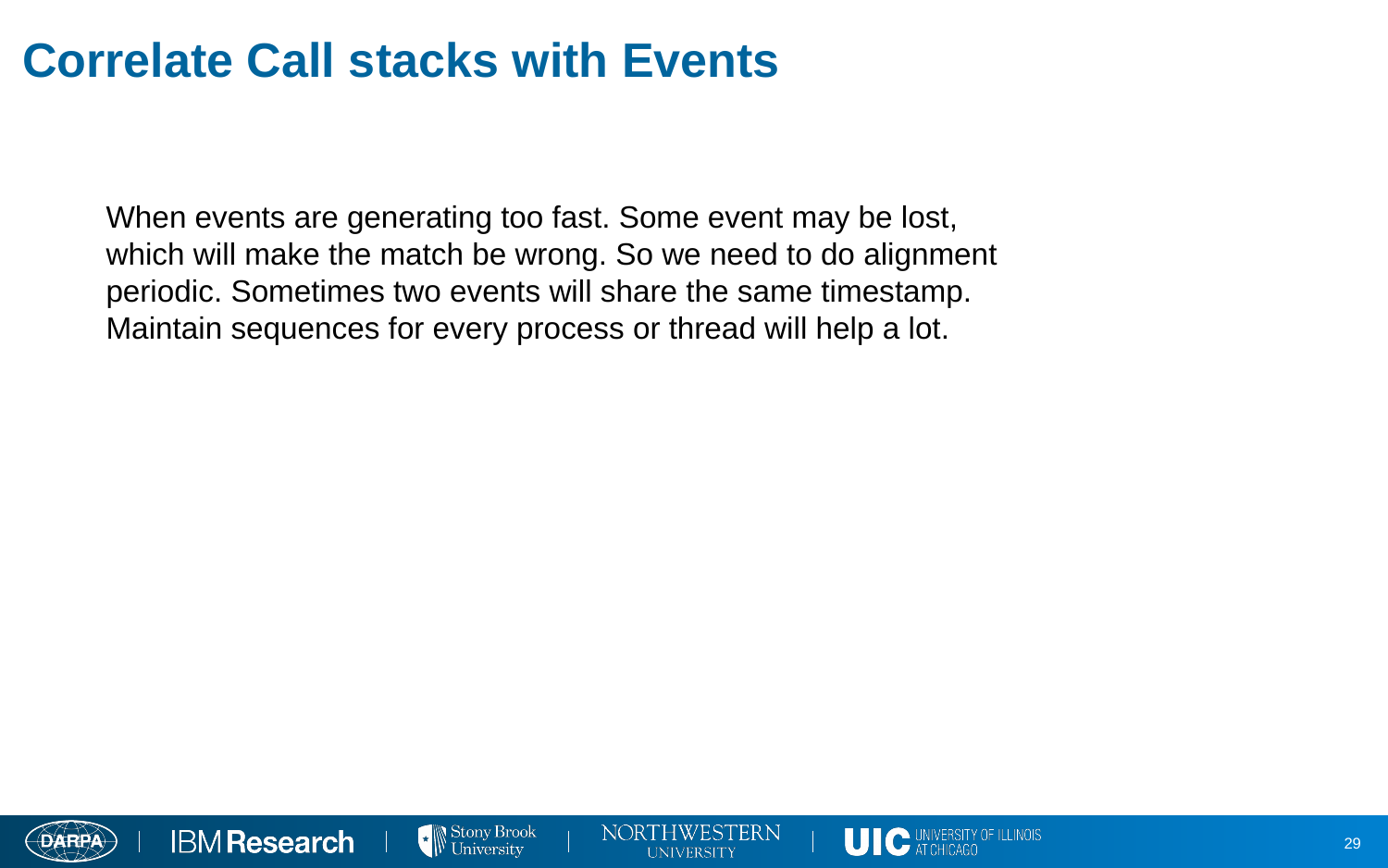

Correlate Call stacks with Events
When events are generating too fast. Some event may be lost, which will make the match be wrong. So we need to do alignment periodic. Sometimes two events will share the same timestamp. Maintain sequences for every process or thread will help a lot.